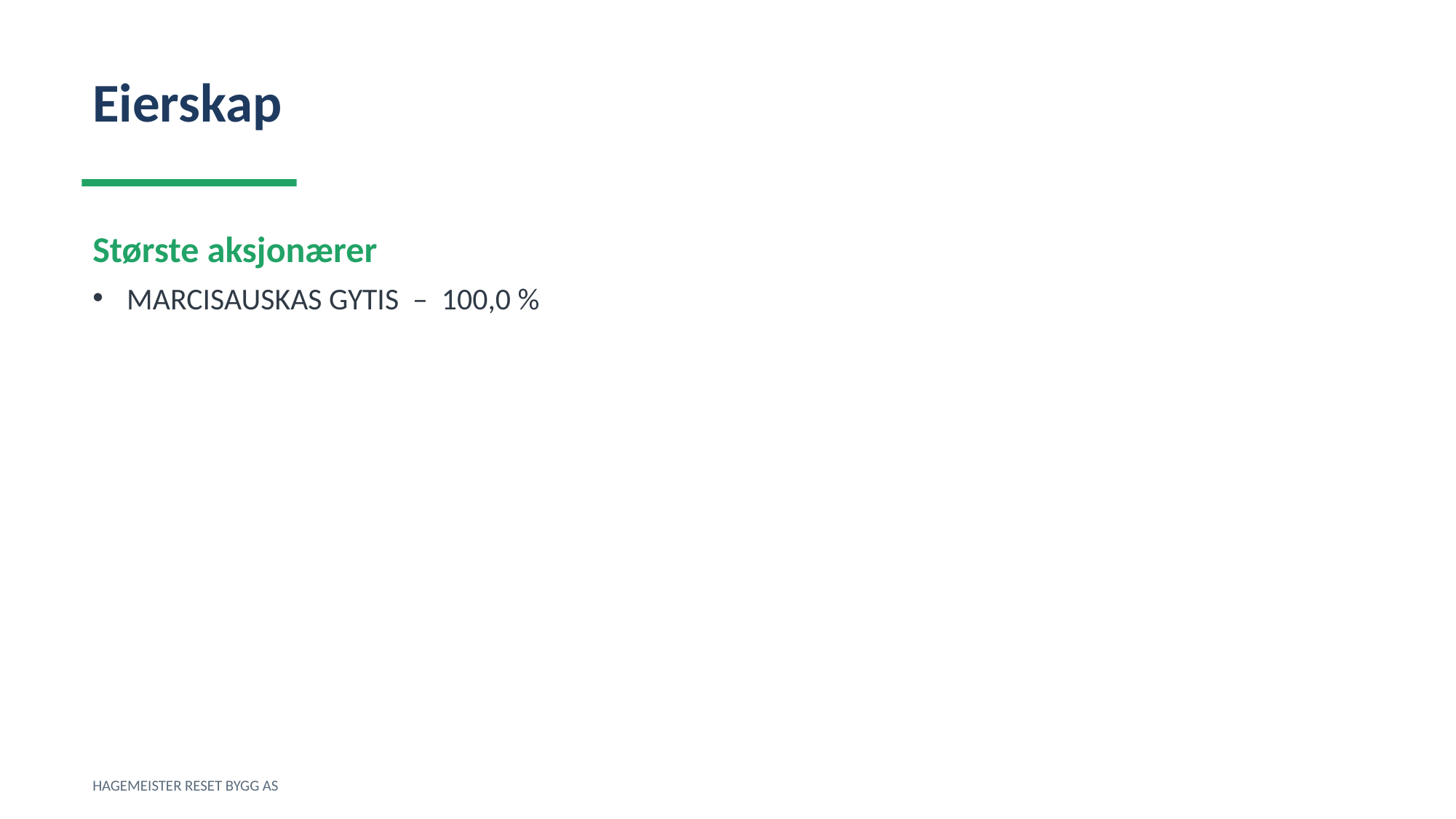

Eierskap

Største aksjonærer
MARCISAUSKAS GYTIS  –  100,0 %
HAGEMEISTER RESET BYGG AS